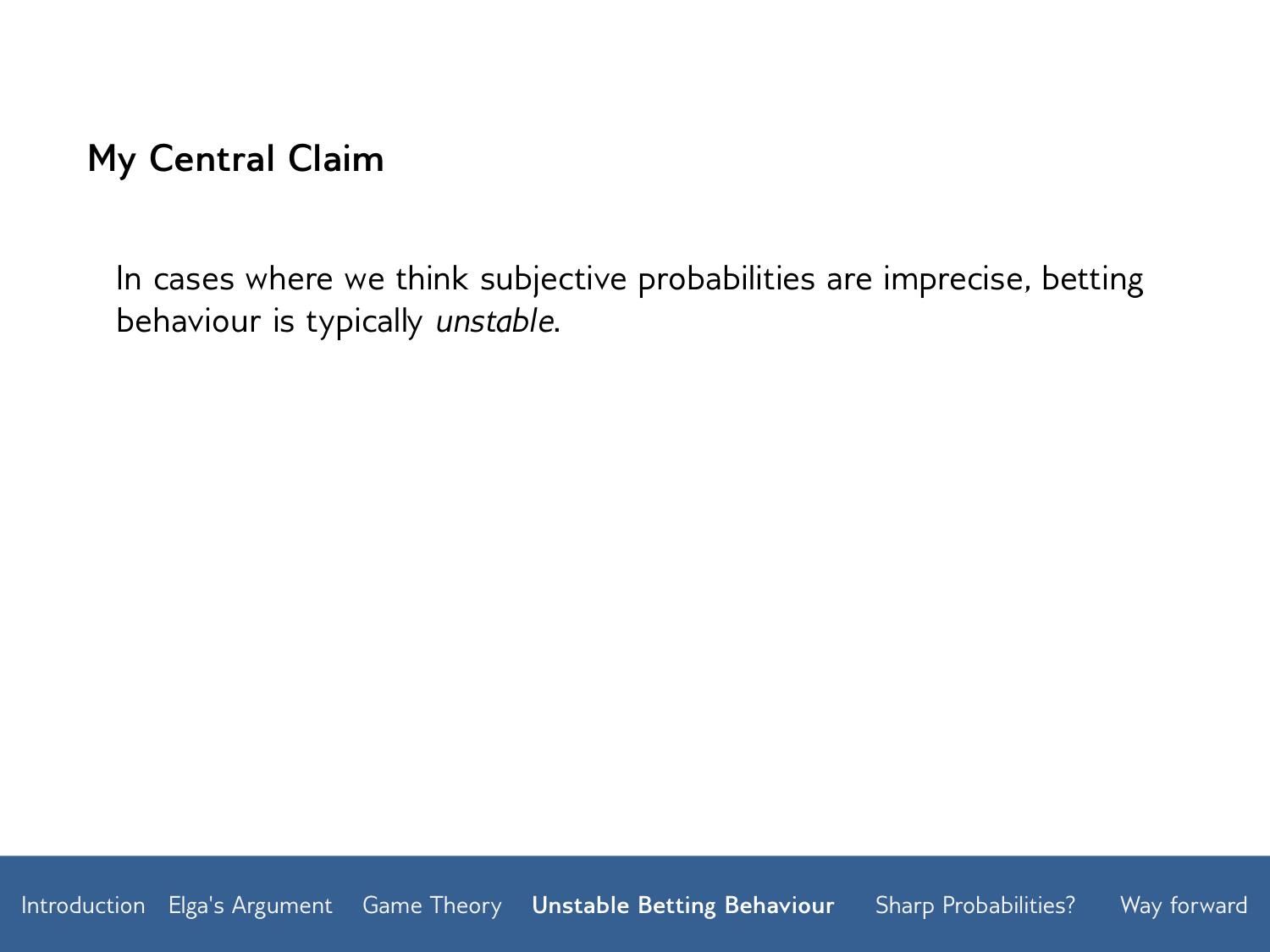

My Central Claim

In cases where we think subjective probabilities are imprecise, betting behaviour is typically unstable.
Introduction   Elga's Argument    Game Theory    Unstable Betting Behaviour     Sharp Probabilities?      Way forward